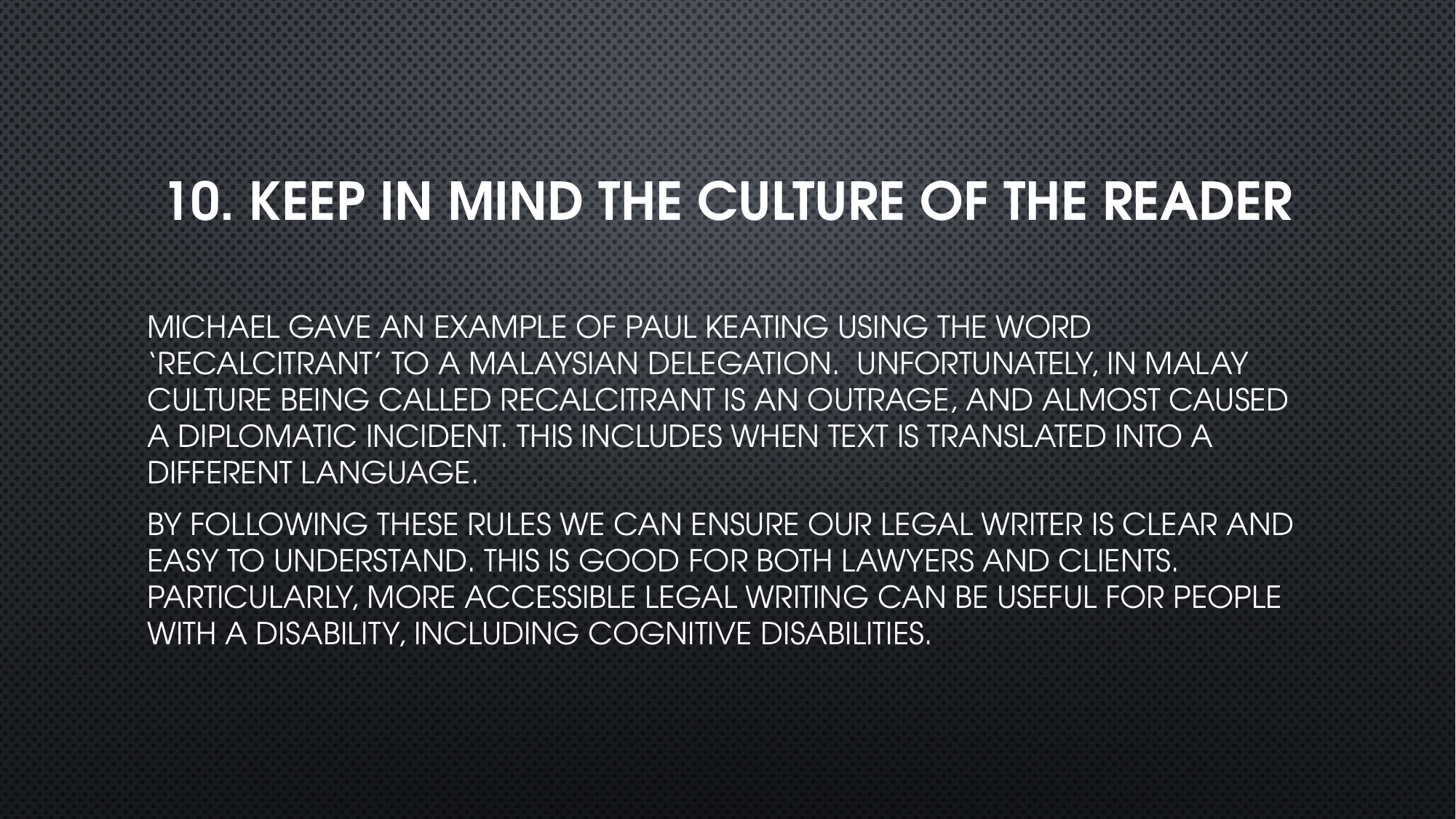

# 10. Keep in mind the culture of the reader
Michael gave an example of Paul Keating using the word ‘recalcitrant’ to a Malaysian delegation.  Unfortunately, in Malay culture being called recalcitrant is an outrage, and almost caused a diplomatic incident. This includes when text is translated into a different language.
By following these rules we can ensure our legal writer is clear and easy to understand. This is good for both lawyers and clients. Particularly, more accessible legal writing can be useful for people with a disability, including cognitive disabilities.